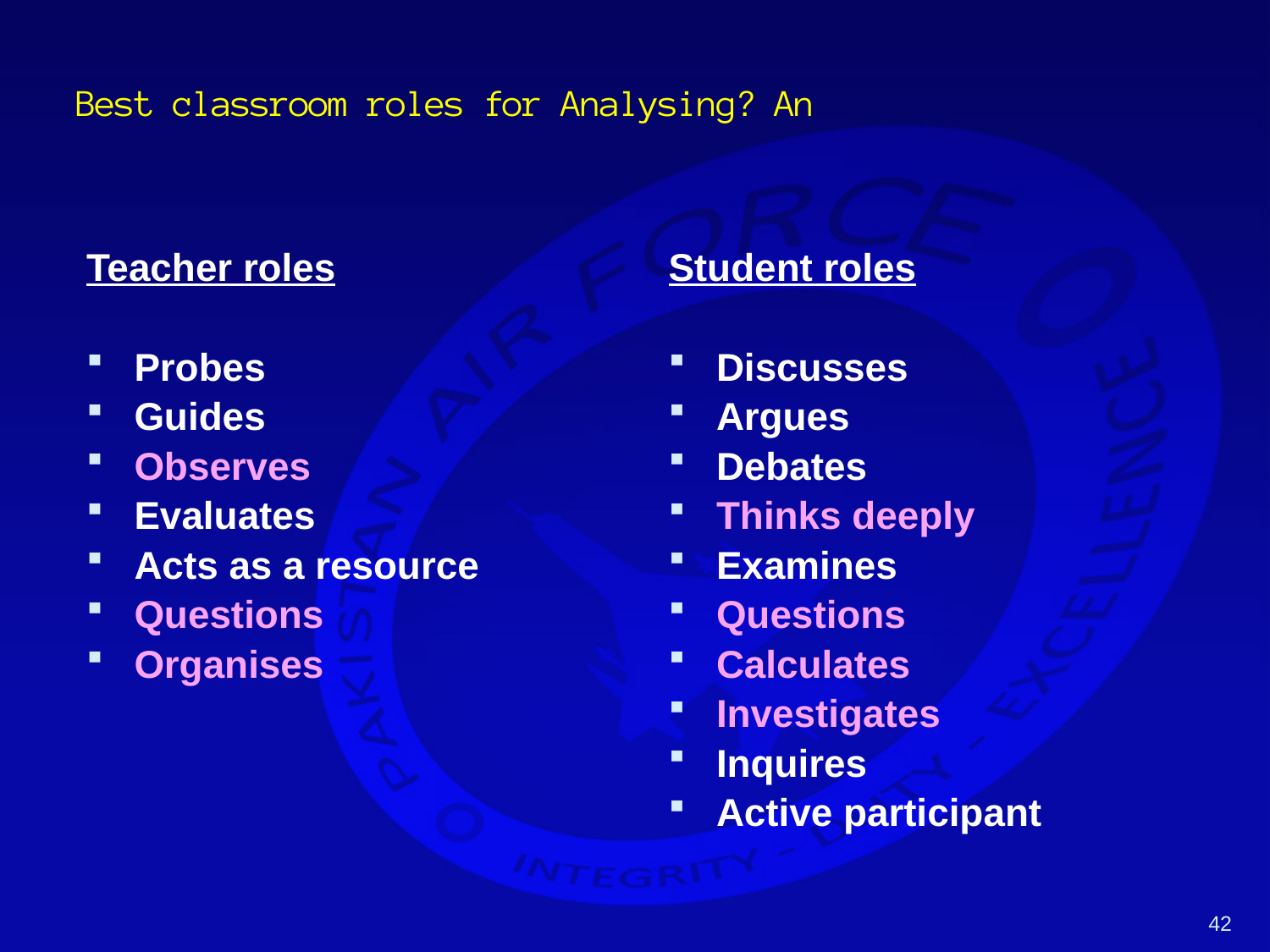

# Best classroom roles for Analysing? An
Teacher roles

Probes
Guides
Observes
Evaluates
Acts as a resource
Questions
Organises
Student roles

Discusses
Argues
Debates
Thinks deeply
Examines
Questions
Calculates
Investigates
Inquires
Active participant
42